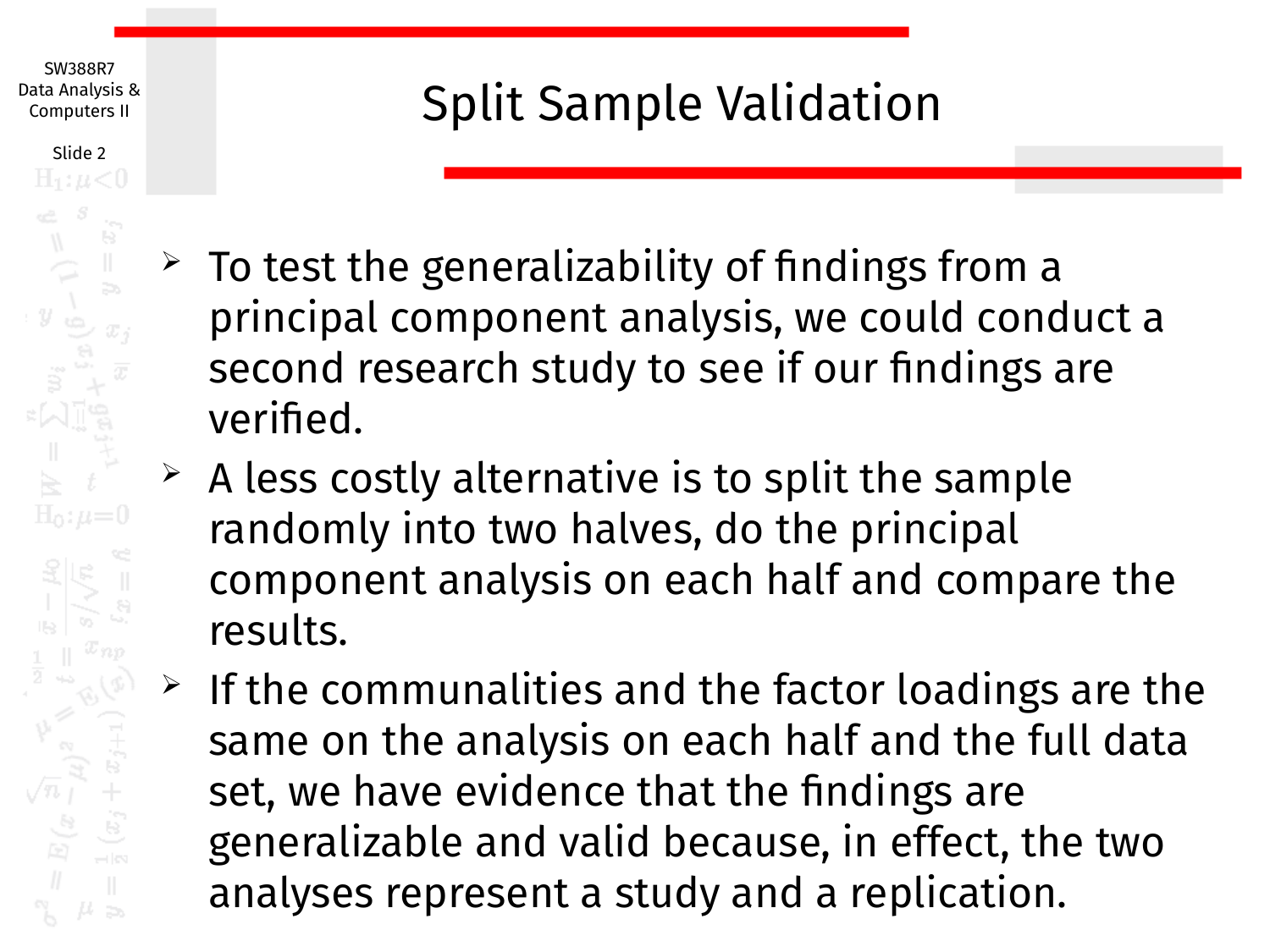

SW388R7
Data Analysis & Computers II

Slide 2
# Split Sample Validation
To test the generalizability of findings from a principal component analysis, we could conduct a second research study to see if our findings are verified.
A less costly alternative is to split the sample randomly into two halves, do the principal component analysis on each half and compare the results.
If the communalities and the factor loadings are the same on the analysis on each half and the full data set, we have evidence that the findings are generalizable and valid because, in effect, the two analyses represent a study and a replication.